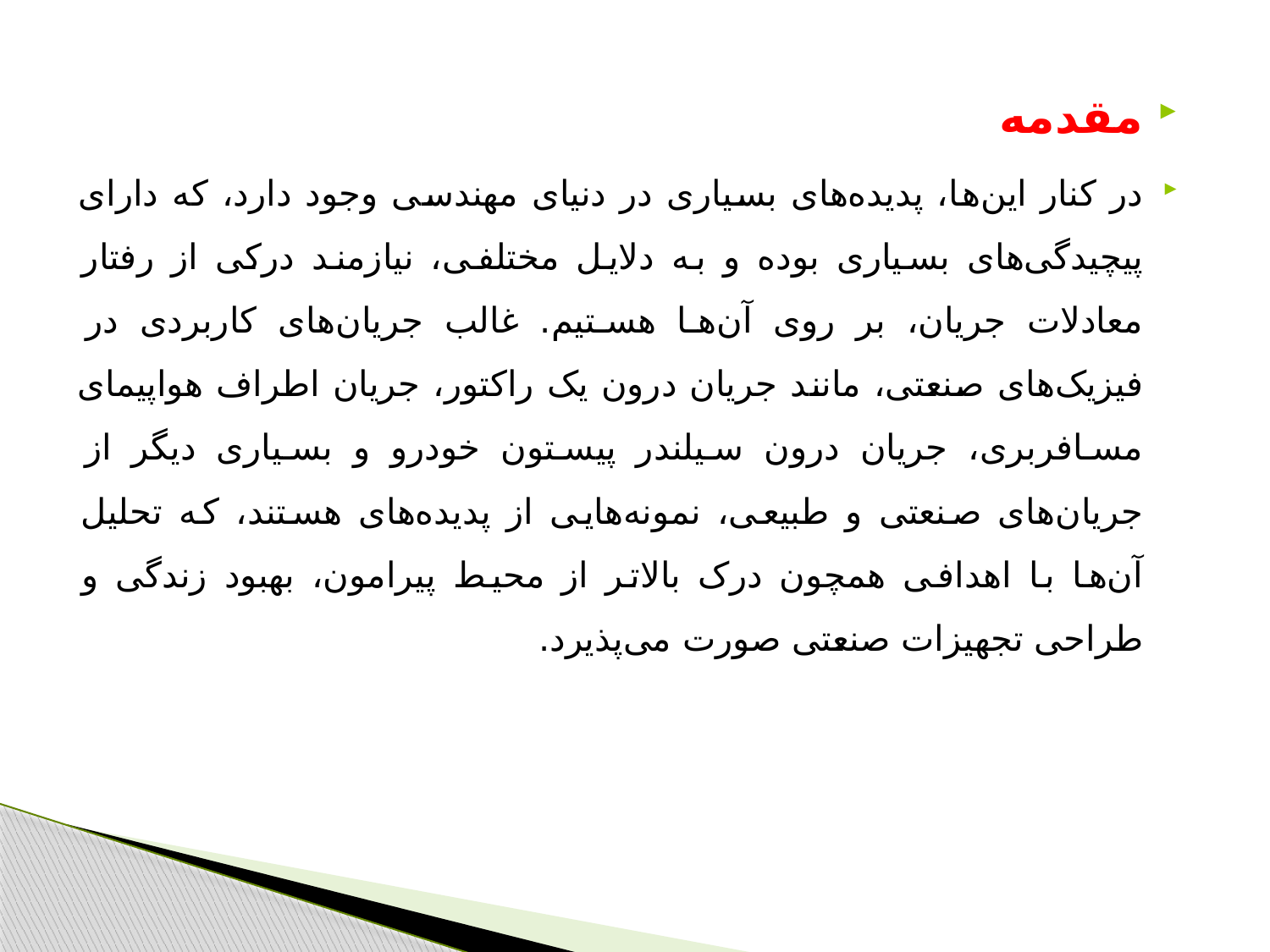

مقدمه
در کنار این‌ها، پدیده‌های بسیاری در دنیای مهندسی وجود دارد، که دارای پیچیدگی‌های بسیاری بوده و به دلایل مختلفی، نیازمند درکی از رفتار معادلات جریان، بر روی آن‌ها هستیم. غالب جریان‌های کاربردی در فیزیک‌های صنعتی، مانند جریان درون یک راکتور، جریان اطراف هواپیمای مسافربری، جریان درون سیلندر پیستون خودرو و بسیاری دیگر از جریان‌های صنعتی و طبیعی، نمونه‌هایی از پدیده‌های هستند، که تحلیل آن‌ها با اهدافی همچون درک بالاتر از محیط پیرامون، بهبود زندگی و طراحی تجهیزات صنعتی صورت می‌پذیرد.
#